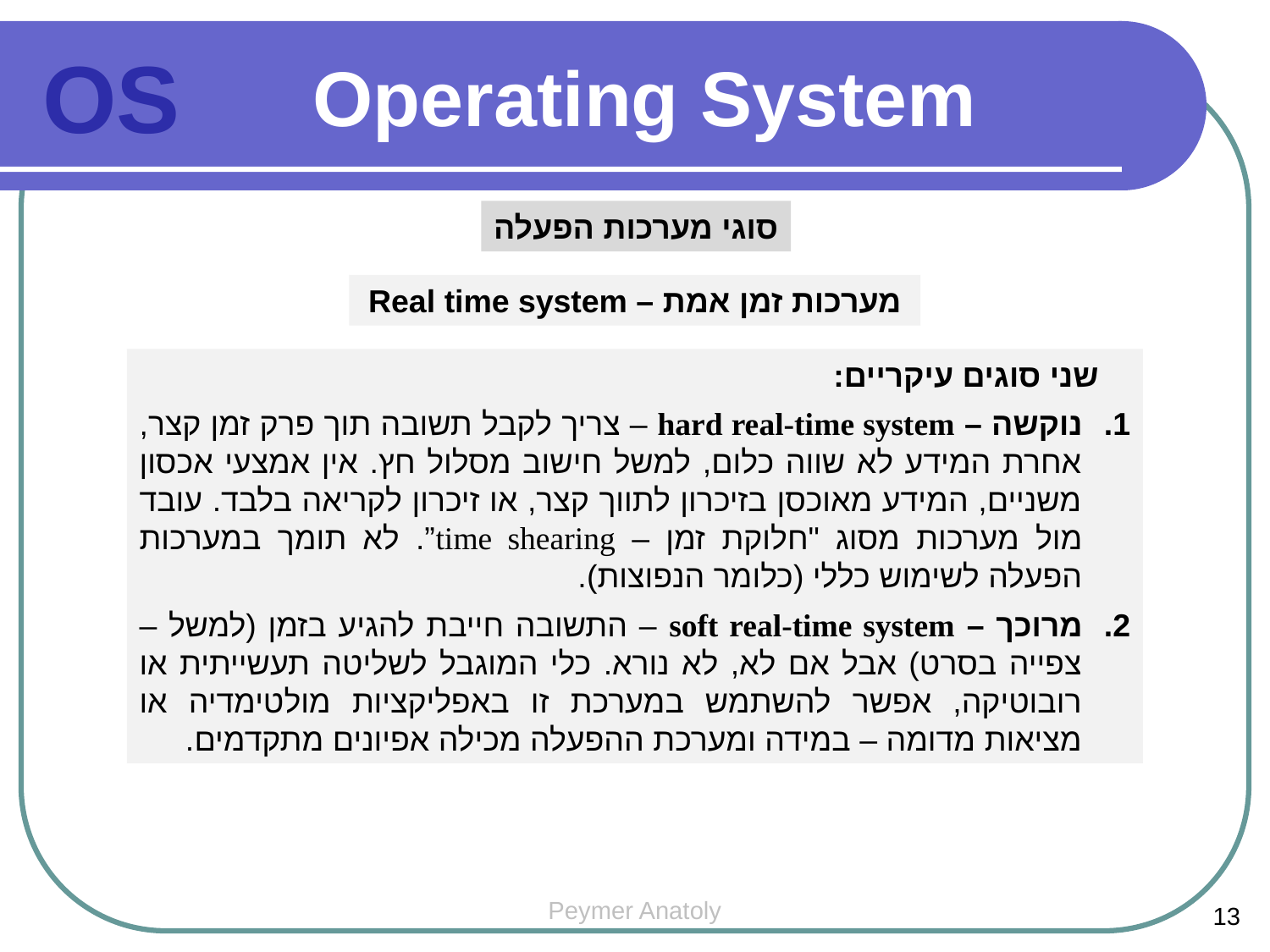

Operating System

OS

סוגי מערכות הפעלה
מערכות זמן אמת – Real time system
שני סוגים עיקריים:
נוקשה – hard real-time system – צריך לקבל תשובה תוך פרק זמן קצר, אחרת המידע לא שווה כלום, למשל חישוב מסלול חץ. אין אמצעי אכסון משניים, המידע מאוכסן בזיכרון לתווך קצר, או זיכרון לקריאה בלבד. עובד מול מערכות מסוג "חלוקת זמן – time shearing”. לא תומך במערכות הפעלה לשימוש כללי (כלומר הנפוצות).
מרוכך – soft real-time system – התשובה חייבת להגיע בזמן (למשל – צפייה בסרט) אבל אם לא, לא נורא. כלי המוגבל לשליטה תעשייתית או רובוטיקה, אפשר להשתמש במערכת זו באפליקציות מולטימדיה או מציאות מדומה – במידה ומערכת ההפעלה מכילה אפיונים מתקדמים.
Peymer Anatoly
13